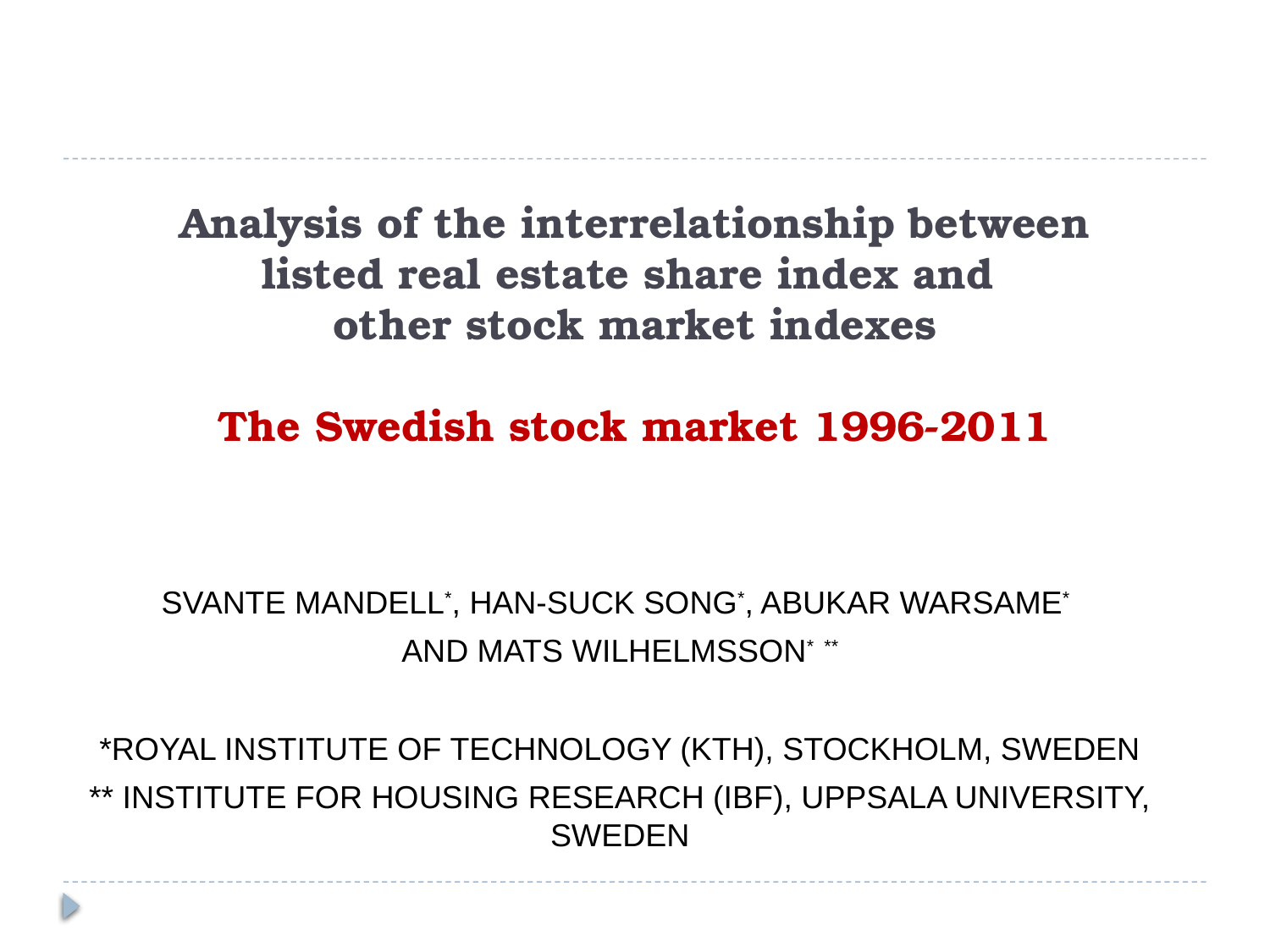

# Analysis of the interrelationship between listed real estate share index and other stock market indexes The Swedish stock market 1996-2011
Svante Mandell*, Han-Suck Song*, Abukar Warsame*
and Mats Wilhelmsson*  **

*Royal Institute of Technology (KTH), Stockholm, Sweden
** Institute for Housing Research (IBF), Uppsala University, Sweden